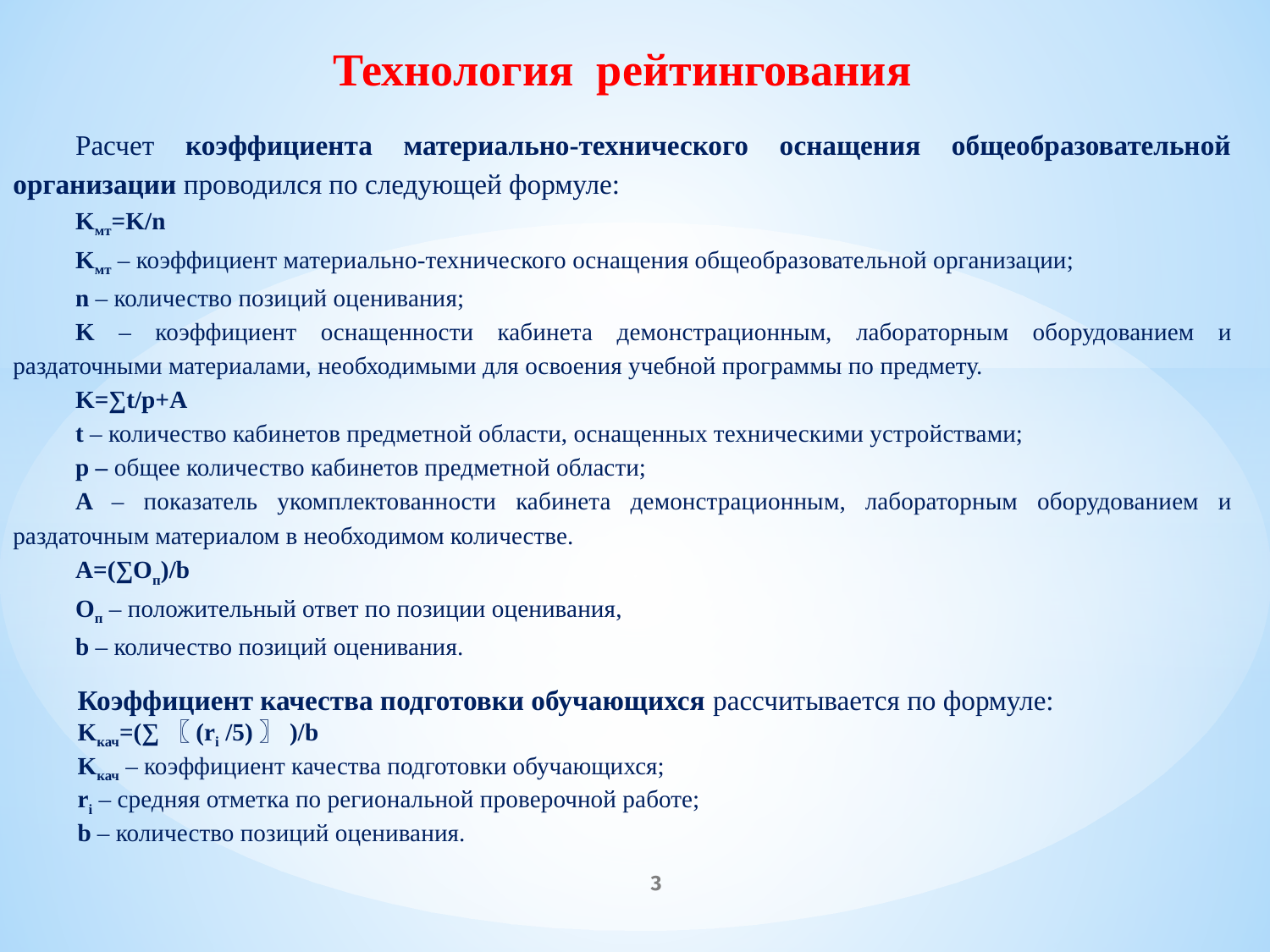

Технология  рейтингования
Расчет коэффициента материально-технического оснащения общеобразовательной организации проводился по следующей формуле:
Kмт=K/n
Kмт – коэффициент материально-технического оснащения общеобразовательной организации;
n – количество позиций оценивания;
K – коэффициент оснащенности кабинета демонстрационным, лабораторным оборудованием и раздаточными материалами, необходимыми для освоения учебной программы по предмету.
K=∑t/p+A
t – количество кабинетов предметной области, оснащенных техническими устройствами;
p – общее количество кабинетов предметной области;
A – показатель укомплектованности кабинета демонстрационным, лабораторным оборудованием и раздаточным материалом в необходимом количестве.
A=(∑Oп)/b
Oп – положительный ответ по позиции оценивания,
b – количество позиций оценивания.
Коэффициент качества подготовки обучающихся рассчитывается по формуле:
Kкач=(∑〖(ri /5)〗)/b
Kкач – коэффициент качества подготовки обучающихся;
ri – средняя отметка по региональной проверочной работе;
b – количество позиций оценивания.
3